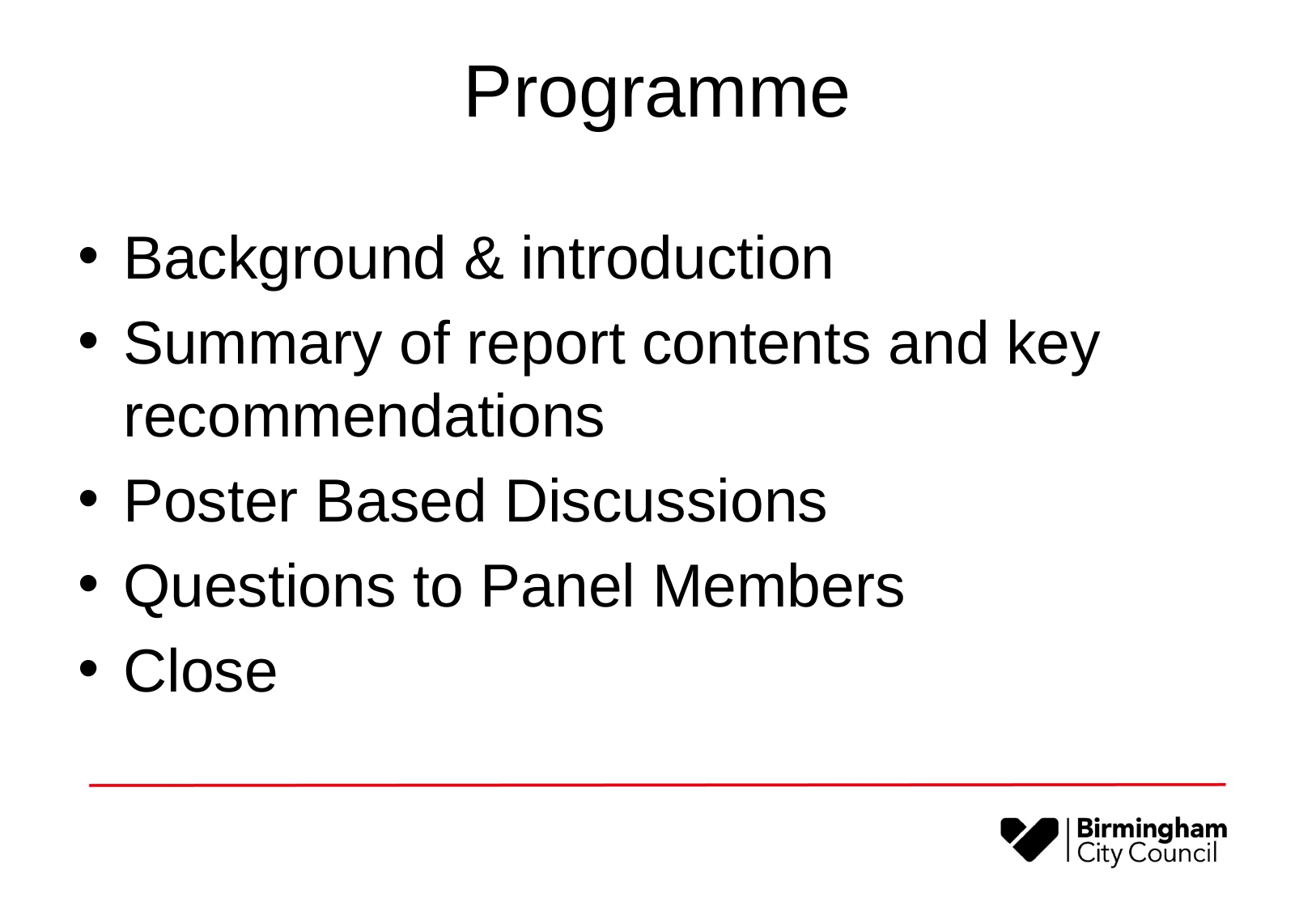

# Programme
Background & introduction
Summary of report contents and key recommendations
Poster Based Discussions
Questions to Panel Members
Close